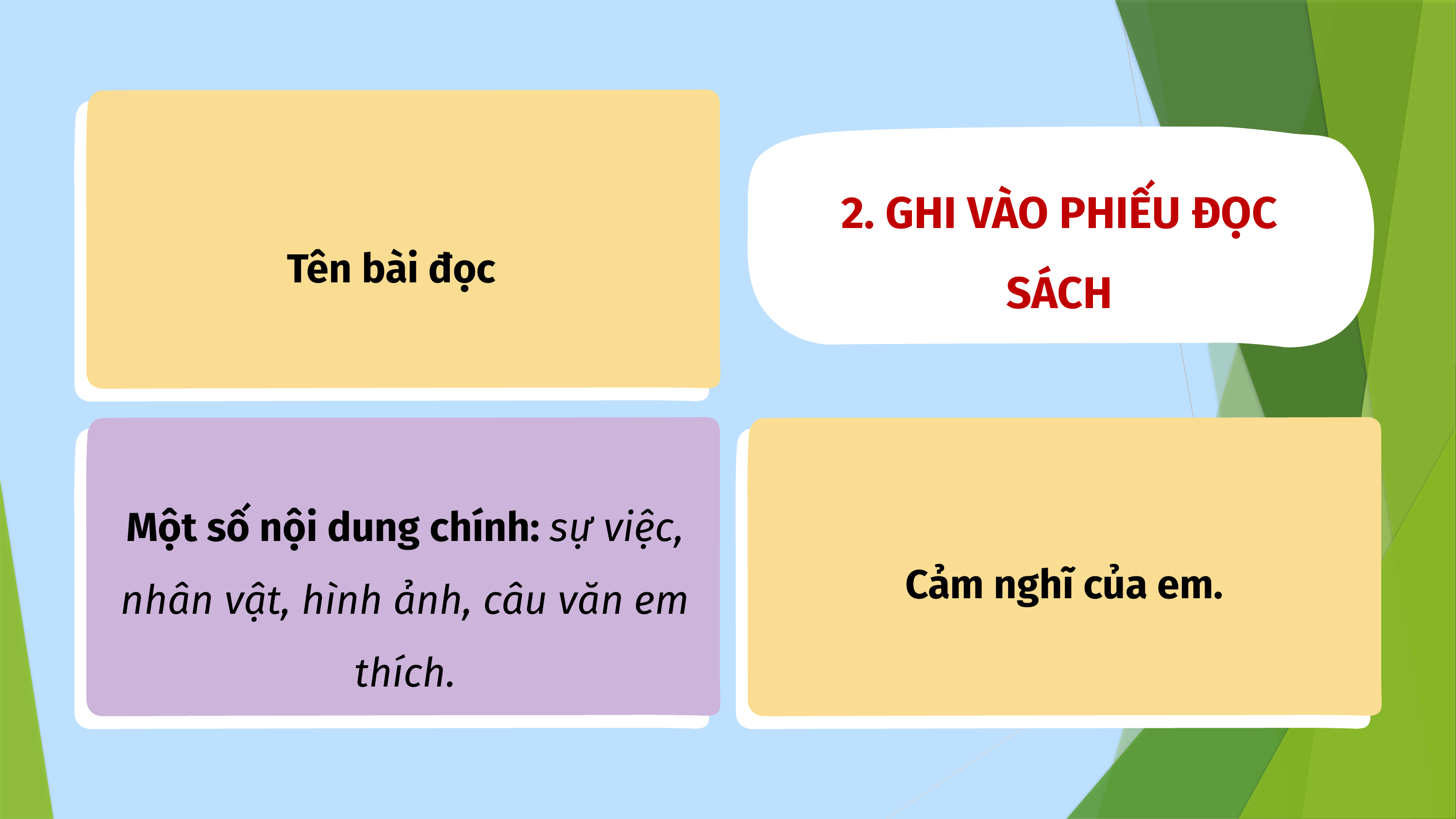

2. GHI VÀO PHIẾU ĐỌC SÁCH
Tên bài đọc

Một số nội dung chính: sự việc, nhân vật, hình ảnh, câu văn em thích.
Cảm nghĩ của em.